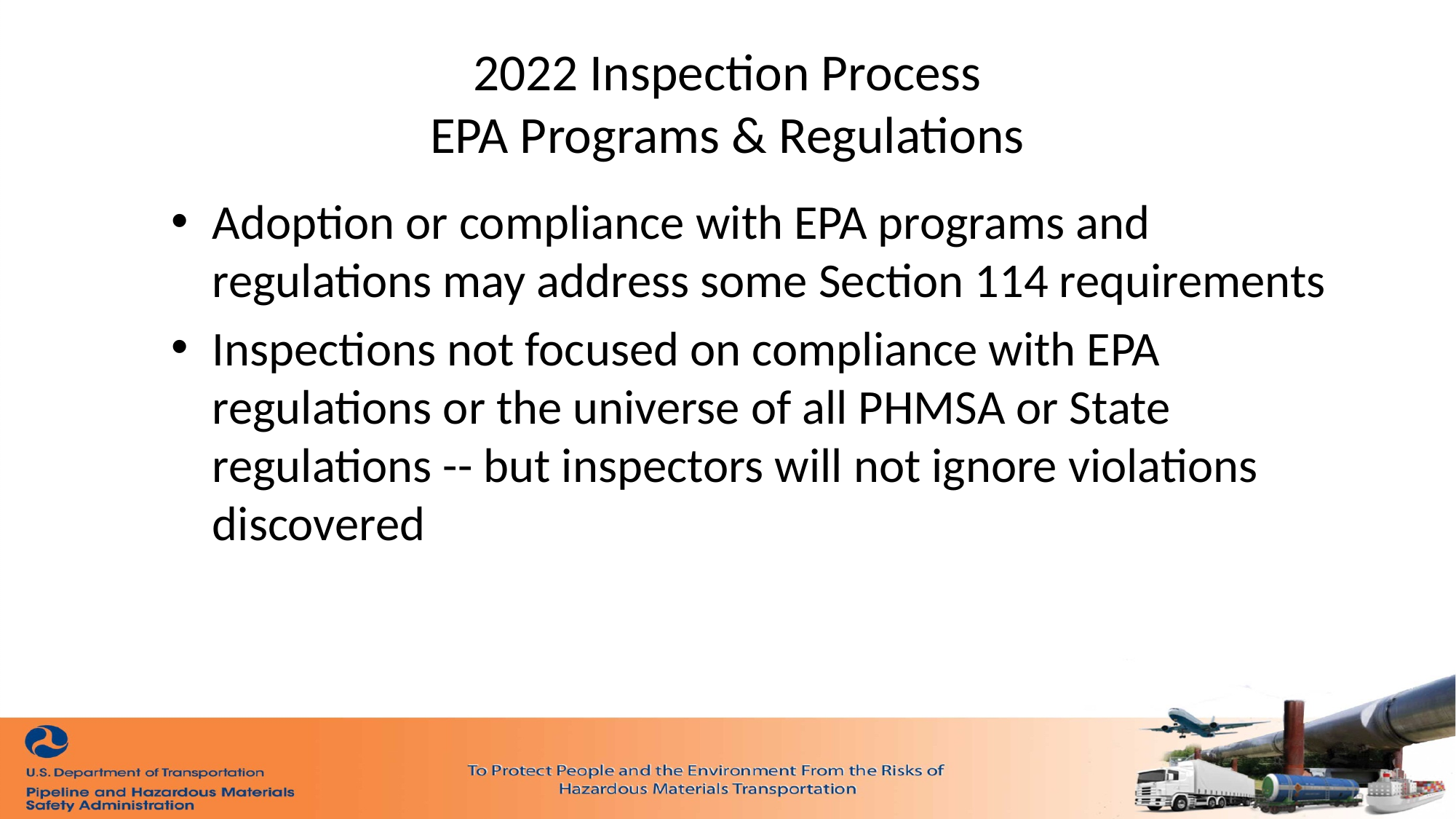

# 2022 Inspection Process EPA Programs & Regulations
Adoption or compliance with EPA programs and regulations may address some Section 114 requirements
Inspections not focused on compliance with EPA regulations or the universe of all PHMSA or State regulations -- but inspectors will not ignore violations discovered